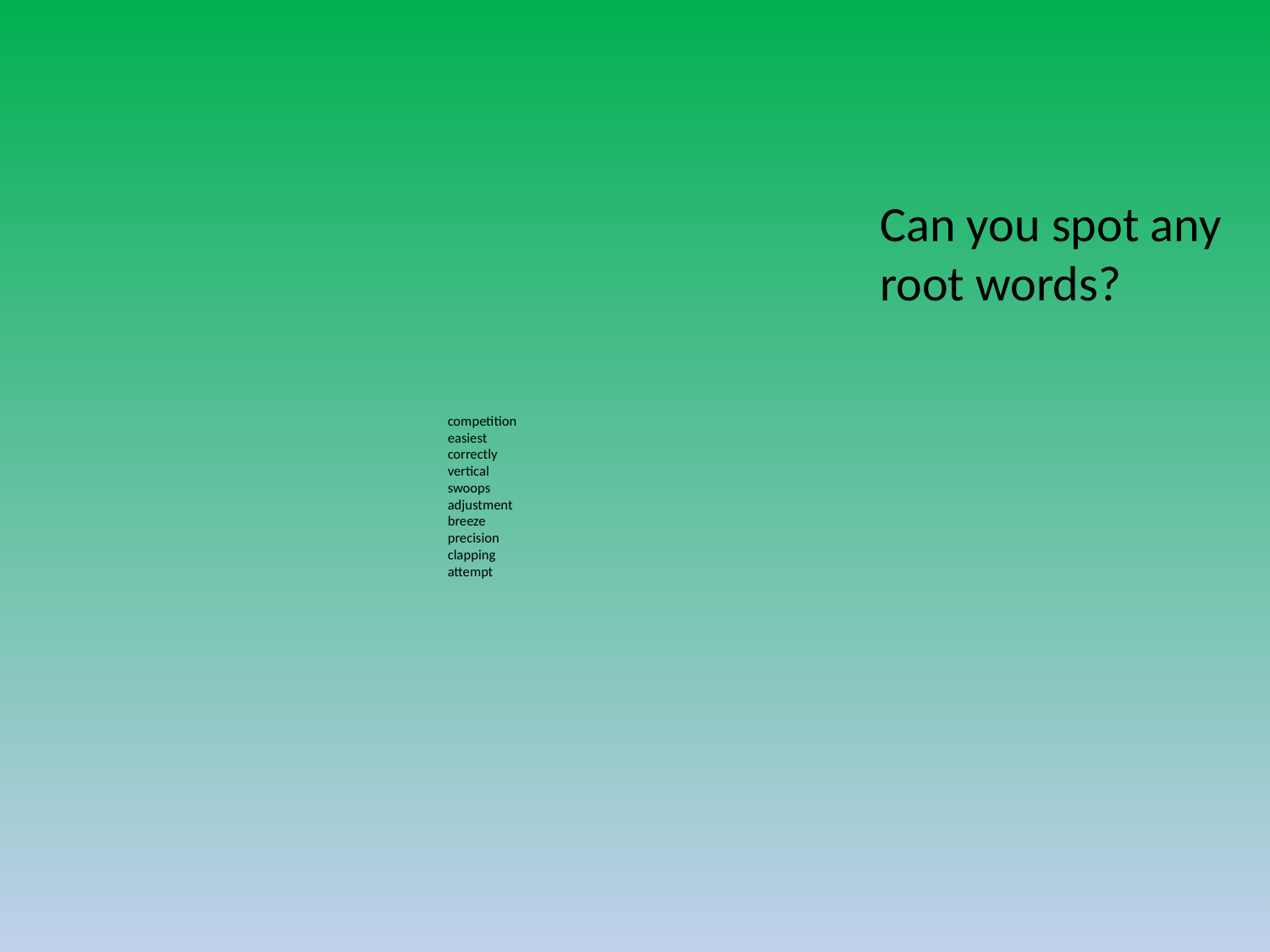

Can you spot any
root words?
# competition easiest correctly vertical swoops adjustment breeze precision clapping attempt